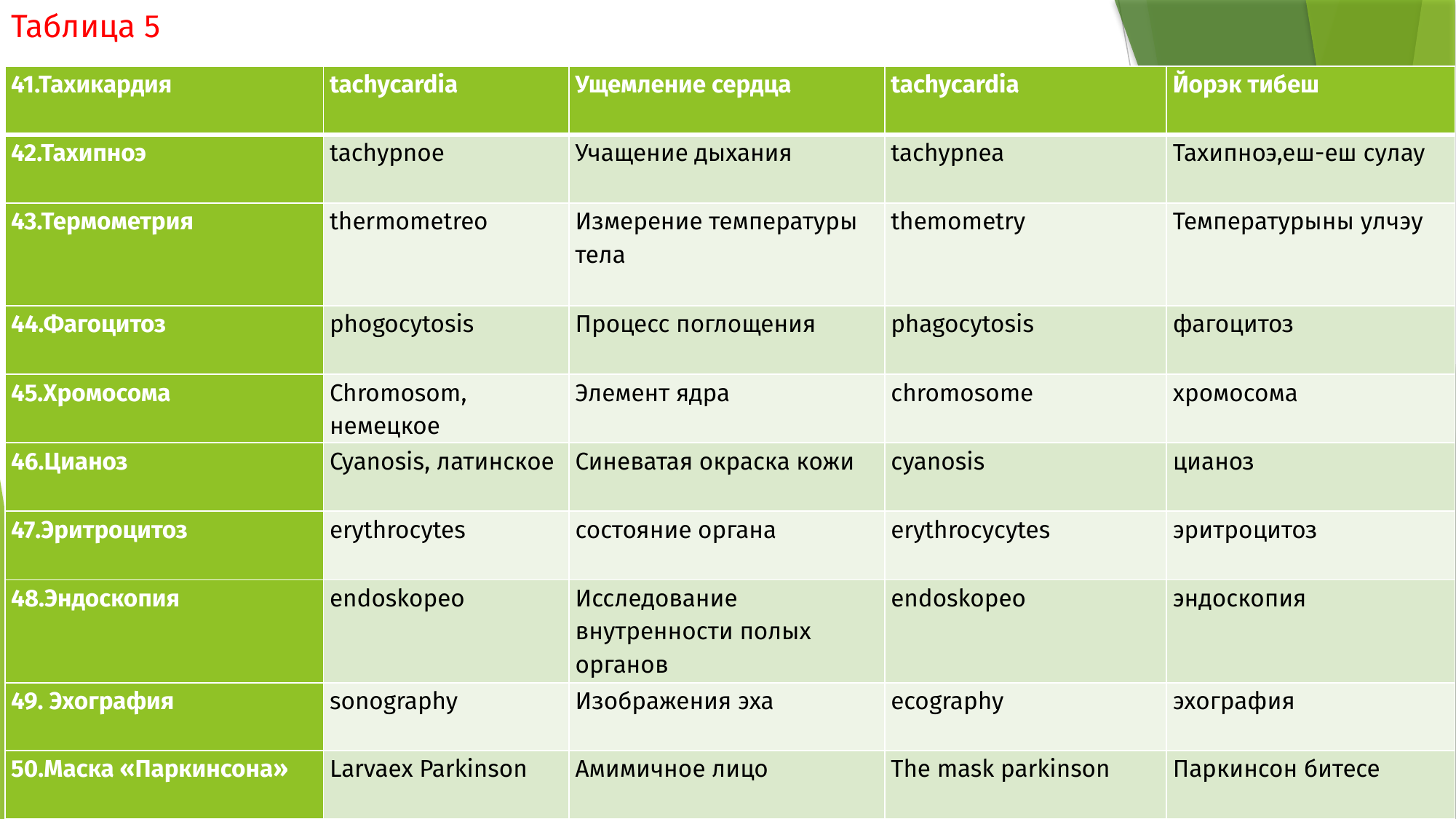

# Таблица 5
| 41.Тахикардия | tachycardia | Ущемление сердца | tachycardia | Йорэк тибеш |
| --- | --- | --- | --- | --- |
| 42.Тахипноэ | tachypnoe | Учащение дыхания | tachypnea | Тахипноэ,еш-еш сулау |
| 43.Термометрия | thermometreo | Измерение температуры тела | themometry | Температурыны улчэу |
| 44.Фагоцитоз | phogocytosis | Процесс поглощения | phagocytosis | фагоцитоз |
| 45.Хромосома | Chromosom, немецкое | Элемент ядра | chromosome | хромосома |
| 46.Цианоз | Cyanosis, латинское | Синеватая окраска кожи | cyanosis | цианоз |
| 47.Эритроцитоз | erythrocytes | состояние органа | erythrocycytes | эритроцитоз |
| 48.Эндоскопия | endoskopeo | Исследование внутренности полых органов | endoskopeo | эндоскопия |
| 49. Эхография | sonography | Изображения эха | ecography | эхография |
| 50.Маска «Паркинсона» | Larvaex Parkinson | Амимичное лицо | The mask parkinson | Паркинсон битесе |